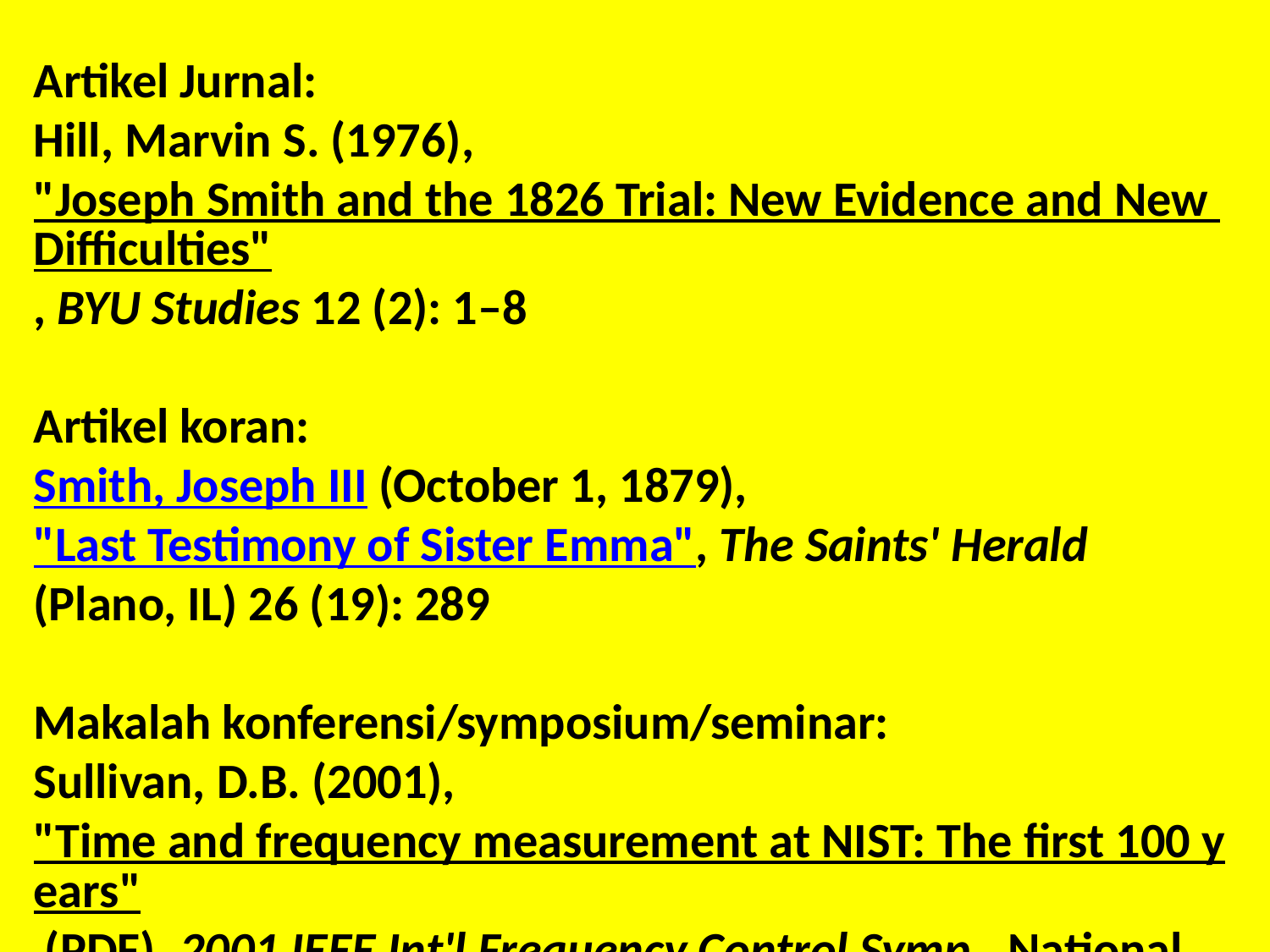

Artikel Jurnal:
Hill, Marvin S. (1976), "Joseph Smith and the 1826 Trial: New Evidence and New Difficulties", BYU Studies 12 (2): 1–8

Artikel koran:
Smith, Joseph III (October 1, 1879), "Last Testimony of Sister Emma", The Saints' Herald (Plano, IL) 26 (19): 289

Makalah konferensi/symposium/seminar:
Sullivan, D.B. (2001), "Time and frequency measurement at NIST: The first 100 years" (PDF), 2001 IEEE Int'l Frequency Control Symp., National Institute of Standards and Technology